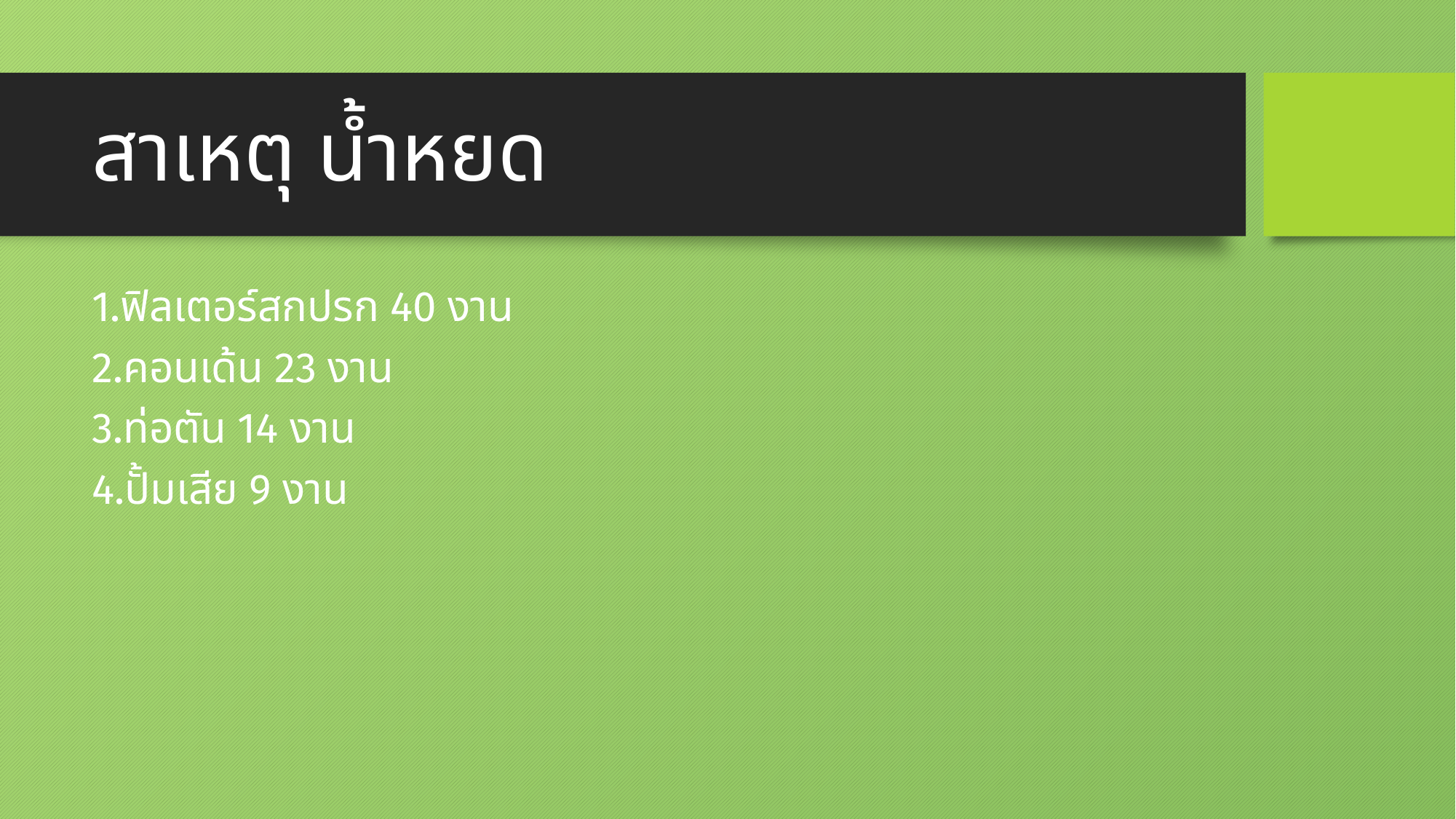

# สาเหตุ น้ำหยด
1.ฟิลเตอร์สกปรก 40 งาน
2.คอนเด้น 23 งาน
3.ท่อตัน 14 งาน
4.ปั้มเสีย 9 งาน